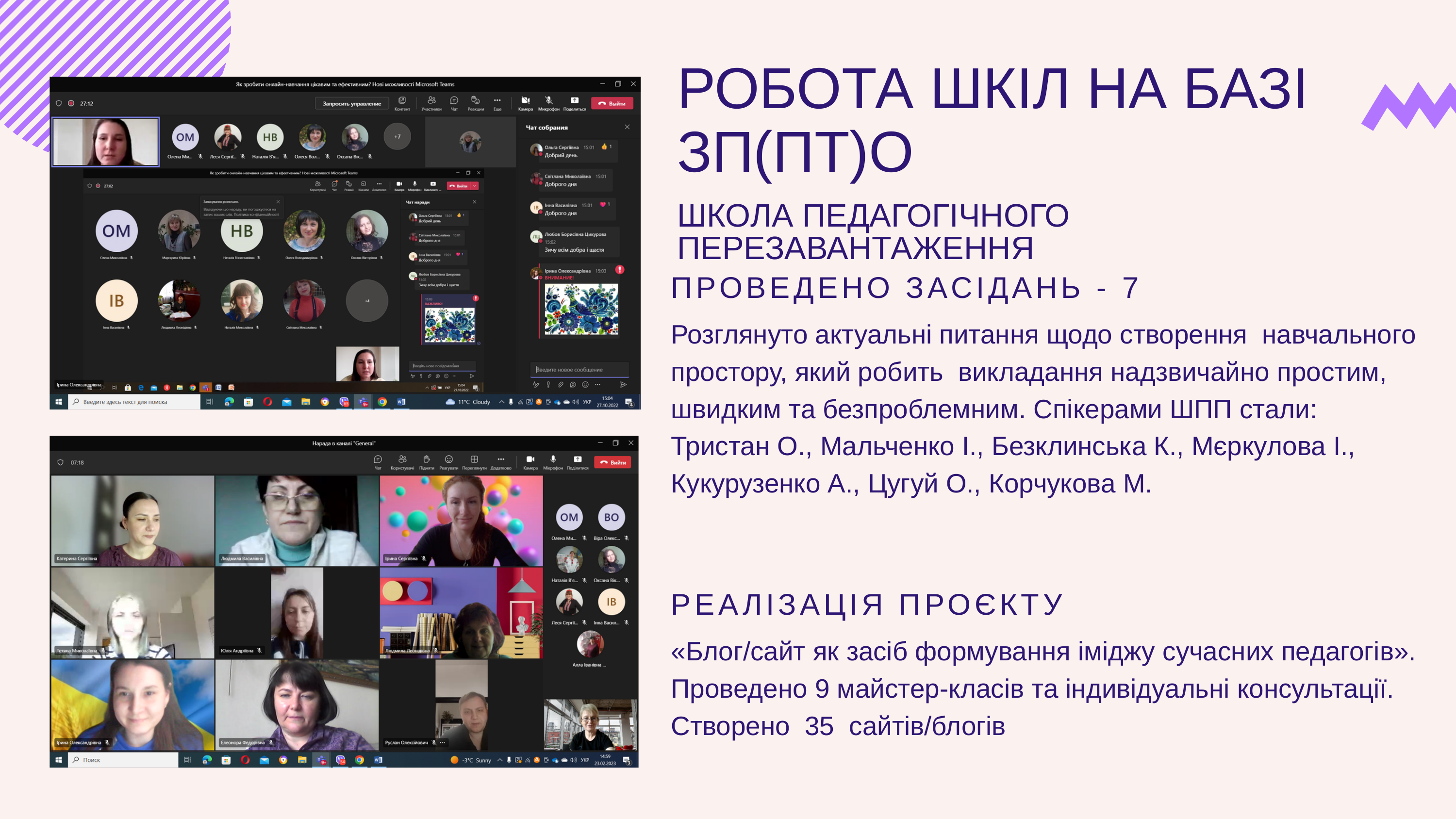

РОБОТА ШКІЛ НА БАЗІ ЗП(ПТ)О
ШКОЛА ПЕДАГОГІЧНОГО ПЕРЕЗАВАНТАЖЕННЯ

ПРОВЕДЕНО ЗАСІДАНЬ - 7
Розглянуто актуальні питання щодо створення  навчального простору, який робить  викладання надзвичайно простим, швидким та безпроблемним. Спікерами ШПП стали: Тристан О., Мальченко І., Безклинська К., Мєркулова І., Кукурузенко А., Цугуй О., Корчукова М.
РЕАЛІЗАЦІЯ ПРОЄКТУ
«Блог/сайт як засіб формування іміджу сучасних педагогів». Проведено 9 майстер-класів та індивідуальні консультації. Створено  35  сайтів/блогів